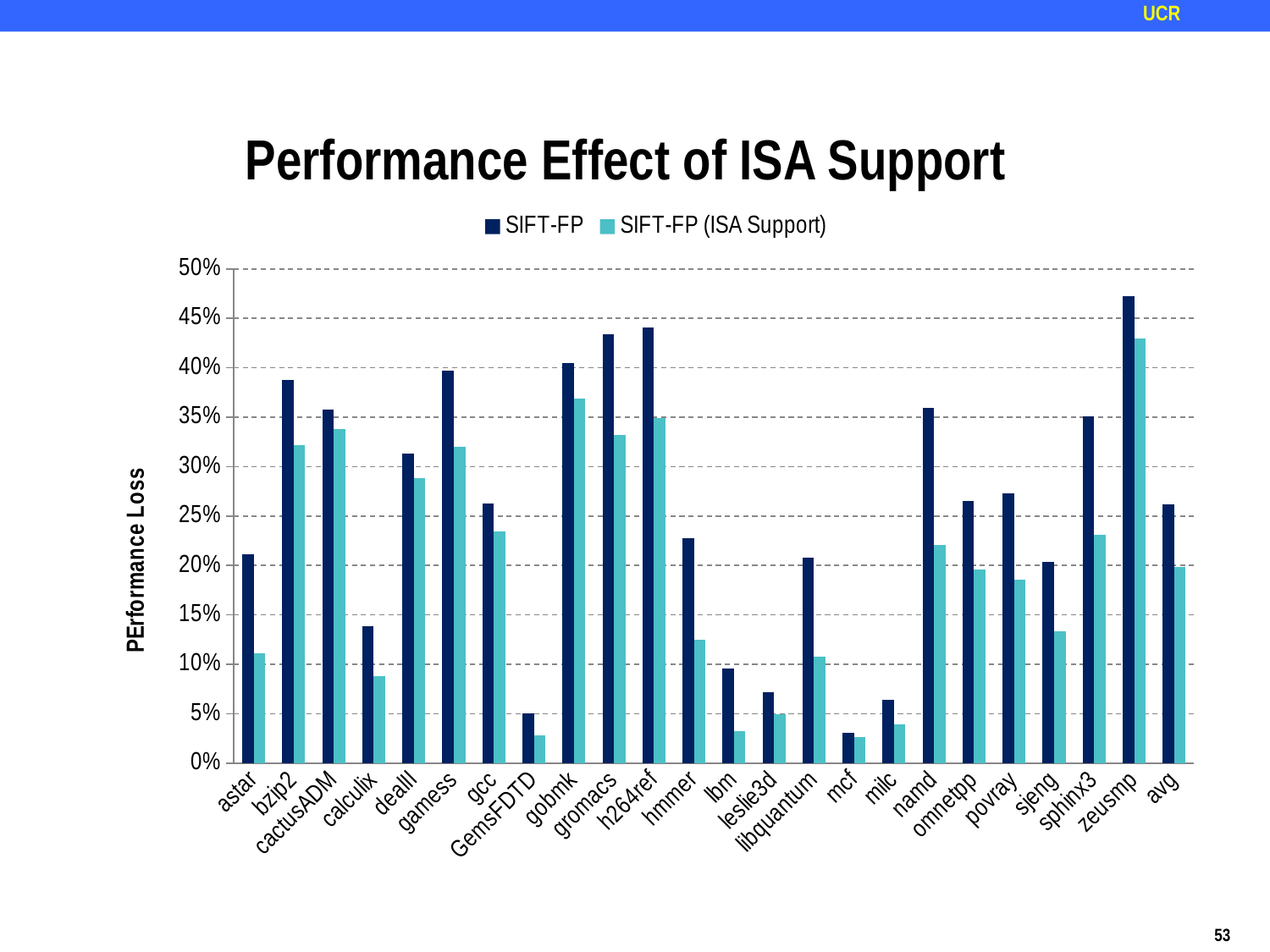

Performance Effect of ISA Support

### Chart

| Category | SIFT-FP | SIFT-FP (ISA Support) |
|---|---|---|
| astar | 0.211683409987231 | 0.110827975094075 |
| bzip2 | 0.3873527116169 | 0.321434865803918 |
| cactusADM | 0.357586771558657 | 0.338014276065482 |
| calculix | 0.138513466183938 | 0.0882511873097452 |
| dealII | 0.313589313748969 | 0.28857334823448 |
| gamess | 0.396830973786643 | 0.320409217732769 |
| gcc | 0.262577267830435 | 0.234256189270885 |
| GemsFDTD | 0.0500510908663179 | 0.028469015948611 |
| gobmk | 0.404464465509655 | 0.368454143390936 |
| gromacs | 0.433879730562956 | 0.332131181870005 |
| h264ref | 0.441244693016774 | 0.349411312613142 |
| hmmer | 0.227856011123327 | 0.124741317984867 |
| lbm | 0.0959732153867041 | 0.0328069163690806 |
| leslie3d | 0.0720047386303225 | 0.0494245029128964 |
| libquantum | 0.207538271784082 | 0.107487484582457 |
| mcf | 0.0309891691721903 | 0.0265372694240971 |
| milc | 0.0642526125639424 | 0.0388909054074588 |
| namd | 0.359063333756829 | 0.220433394740186 |
| omnetpp | 0.26544557382268 | 0.195613616208473 |
| povray | 0.272959322217998 | 0.185987255381162 |
| sjeng | 0.203743030015423 | 0.133633883022897 |
| sphinx3 | 0.350520848815828 | 0.230731991116056 |
| zeusmp | 0.472417842591579 | 0.429571002956647 |
| avg | 0.261762515849973 | 0.198090967540884 |